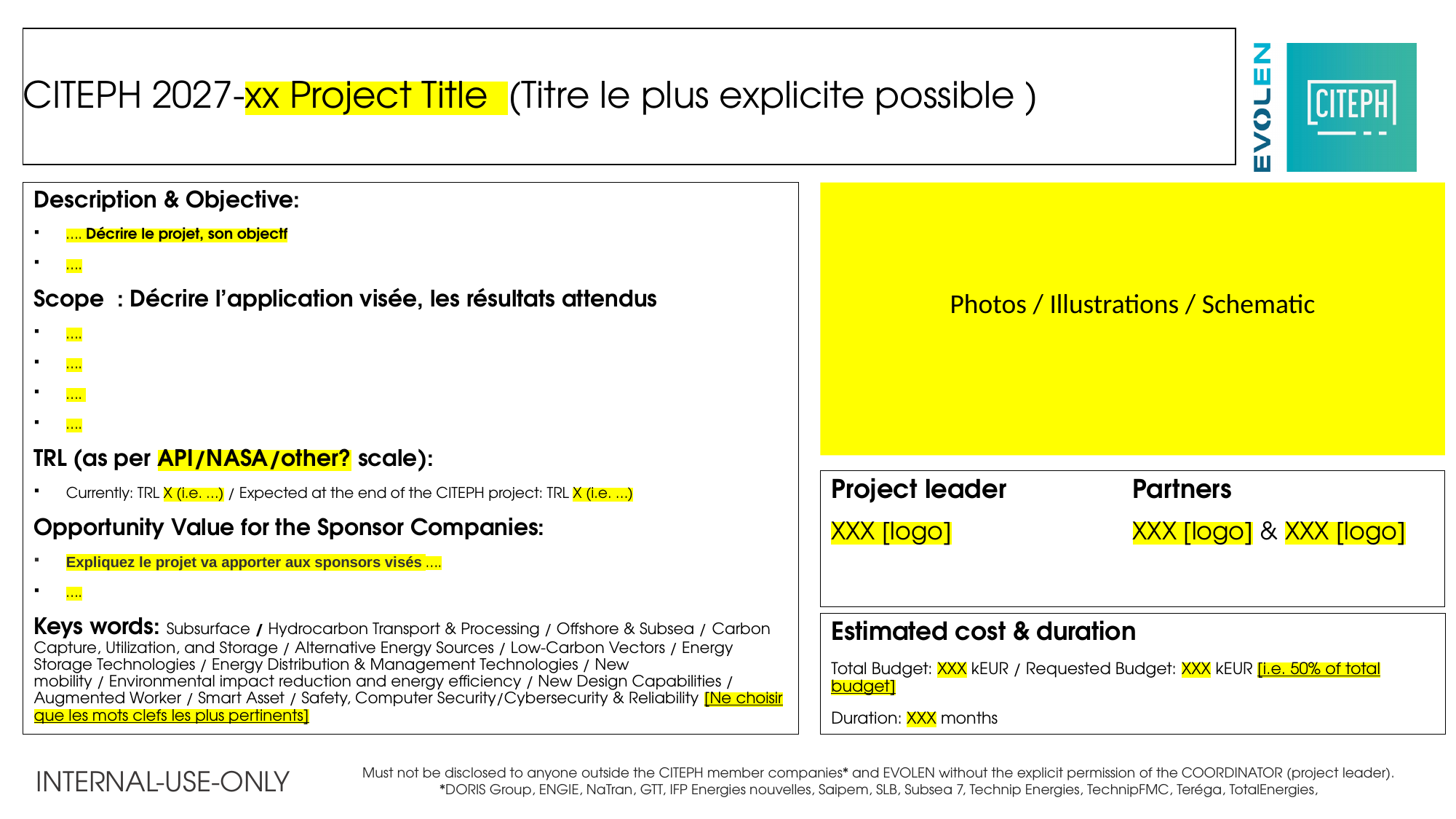

# CITEPH 2027-xx Project Title  (Titre le plus explicite possible )
Description & Objective:
…. Décrire le projet, son objectf
….
Scope  : Décrire l’application visée, les résultats attendus
….
….
….
….
TRL (as per API/NASA/other? scale):
Currently: TRL X (i.e. …) / Expected at the end of the CITEPH project: TRL X (i.e. …)
Opportunity Value for the Sponsor Companies:
Expliquez le projet va apporter aux sponsors visés ….
….
Keys words: Subsurface / Hydrocarbon Transport & Processing / Offshore & Subsea / Carbon Capture, Utilization, and Storage / Alternative Energy Sources / Low-Carbon Vectors / Energy Storage Technologies / Energy Distribution & Management Technologies / New mobility / Environmental impact reduction and energy efficiency / New Design Capabilities / Augmented Worker / Smart Asset / Safety, Computer Security/Cybersecurity & Reliability [Ne choisir que les mots clefs les plus pertinents]

Photos / Illustrations / Schematic

Project leader
XXX [logo]

Partners
XXX [logo] & XXX [logo]

Estimated cost & duration
Total Budget: XXX kEUR / Requested Budget: XXX kEUR [i.e. 50% of total budget]
Duration: XXX months